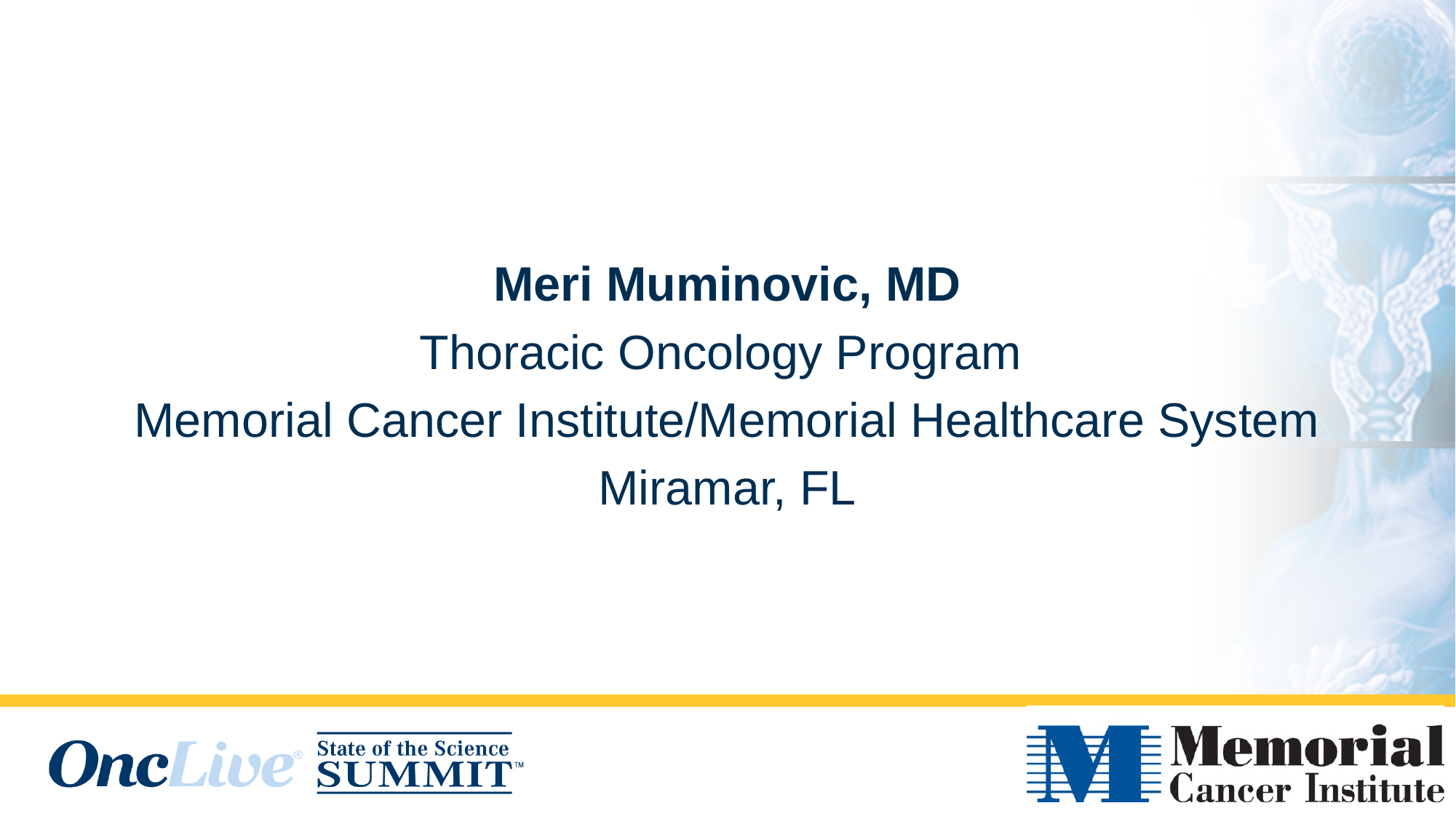

Meri Muminovic, MD
Thoracic Oncology Program
Memorial Cancer Institute/Memorial Healthcare System
Miramar, FL